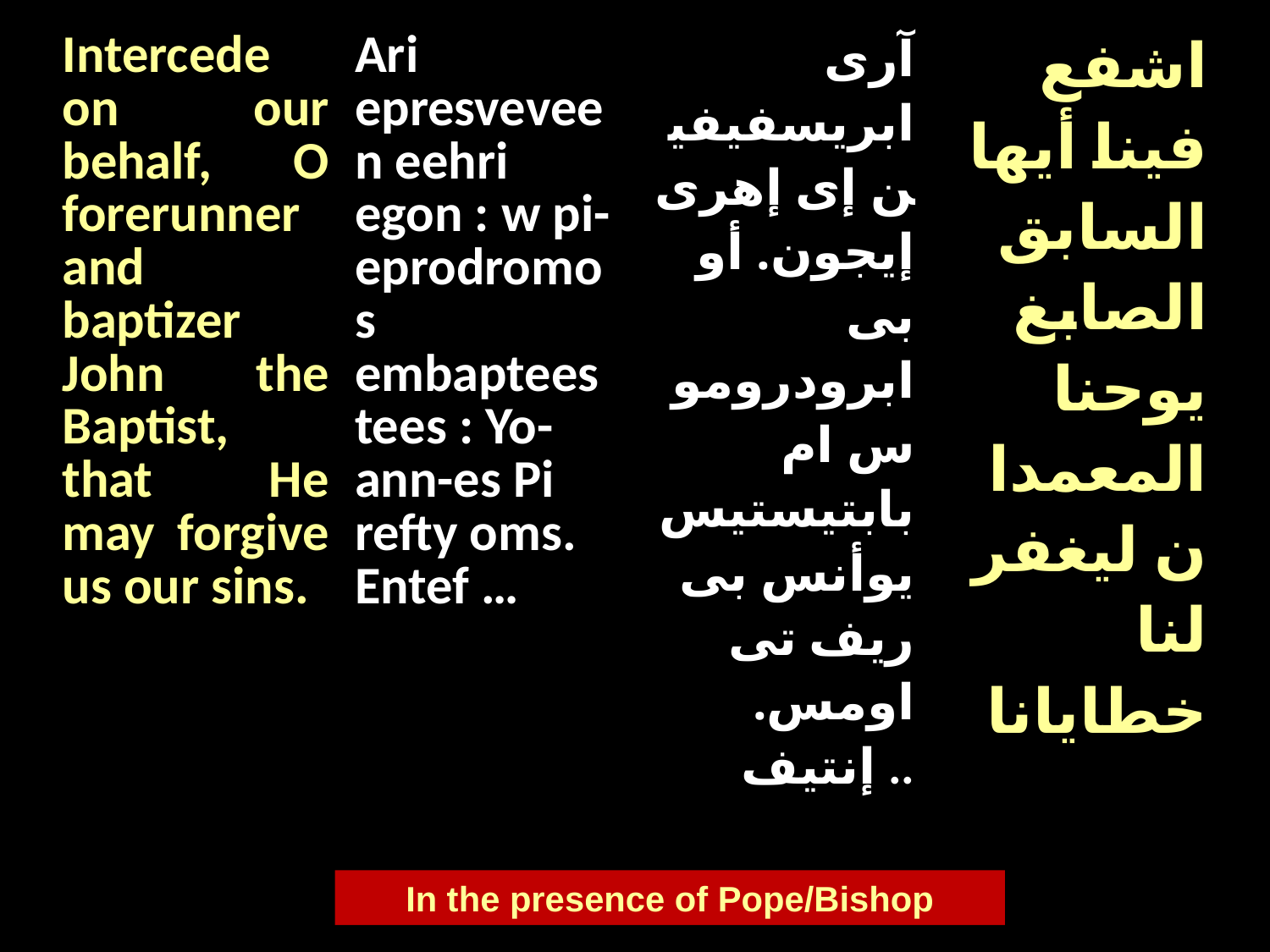

| Intercede on our behalf, O forerunner and baptizer John the Baptist, that He may forgive us our sins. | Ari epresveveen eehri egon : w pi-eprodromos embaptees tees : Yo-ann-es Pi refty oms. Entef … | آرى ابريسفيفين إى إهرى إيجون. أو بى ابرودروموس ام بابتيستيس يوأنس بى ريف تى اومس. إنتيف .. | اشفع فينا أيها السابق الصابغ يوحنا المعمدان ليغفر لنا خطايانا |
| --- | --- | --- | --- |
In the presence of Pope/Bishop